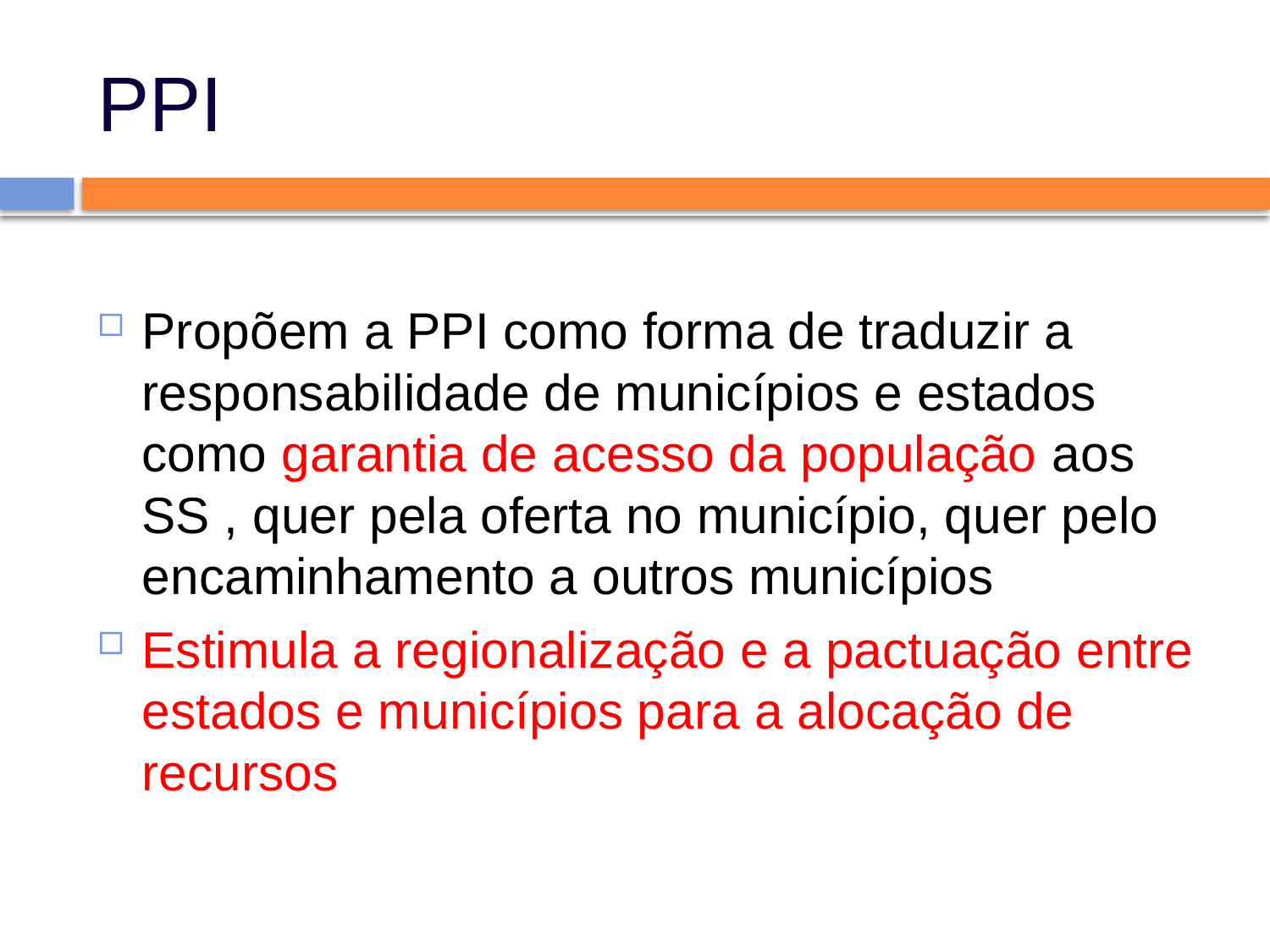

# PPI
Propõem a PPI como forma de traduzir a responsabilidade de municípios e estados como garantia de acesso da população aos SS , quer pela oferta no município, quer pelo encaminhamento a outros municípios
Estimula a regionalização e a pactuação entre estados e municípios para a alocação de recursos